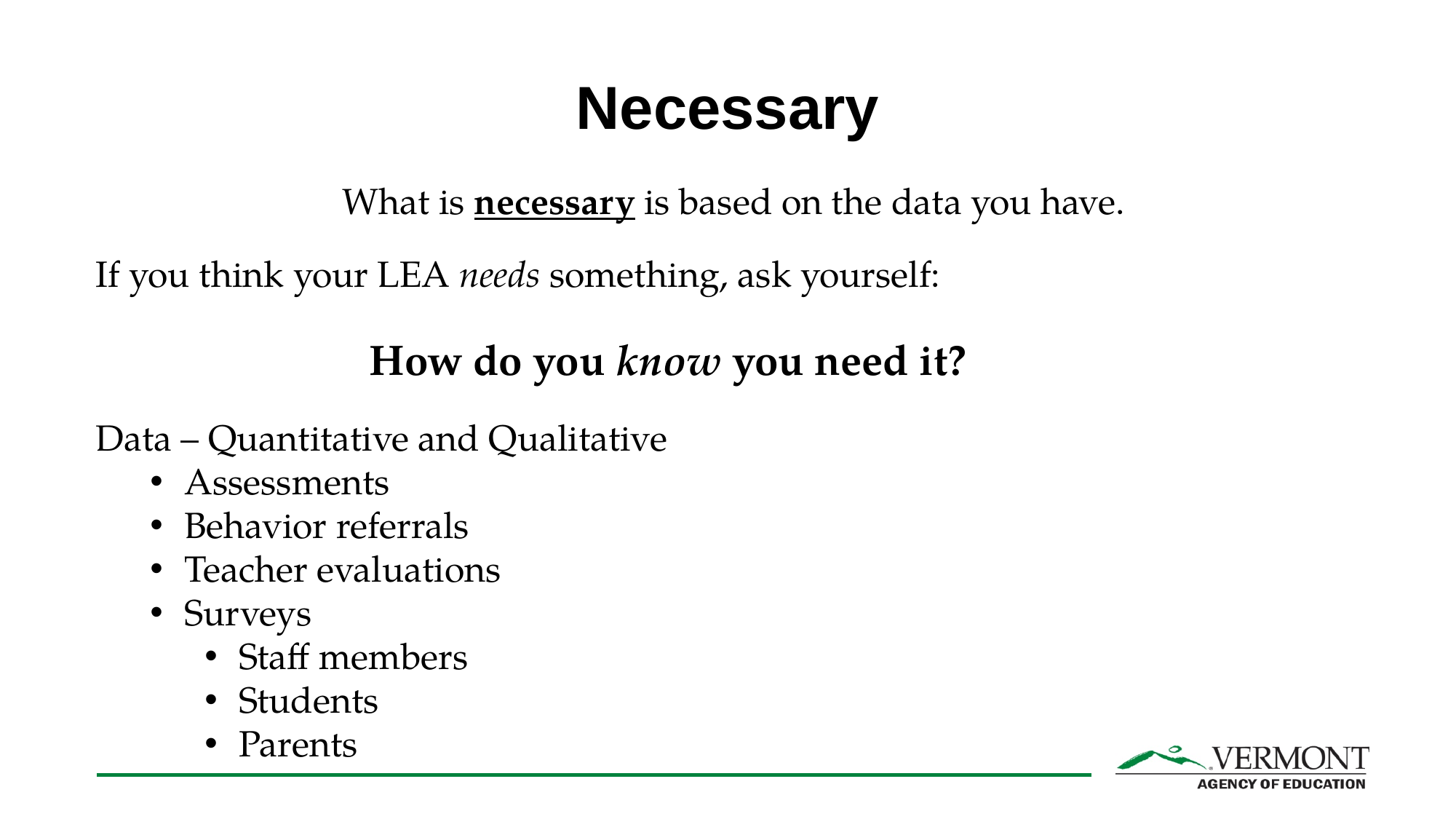

# Necessary
What is necessary is based on the data you have.

If you think your LEA needs something, ask yourself:

How do you know you need it?
Data – Quantitative and Qualitative
Assessments
Behavior referrals
Teacher evaluations
Surveys
Staff members
Students
Parents